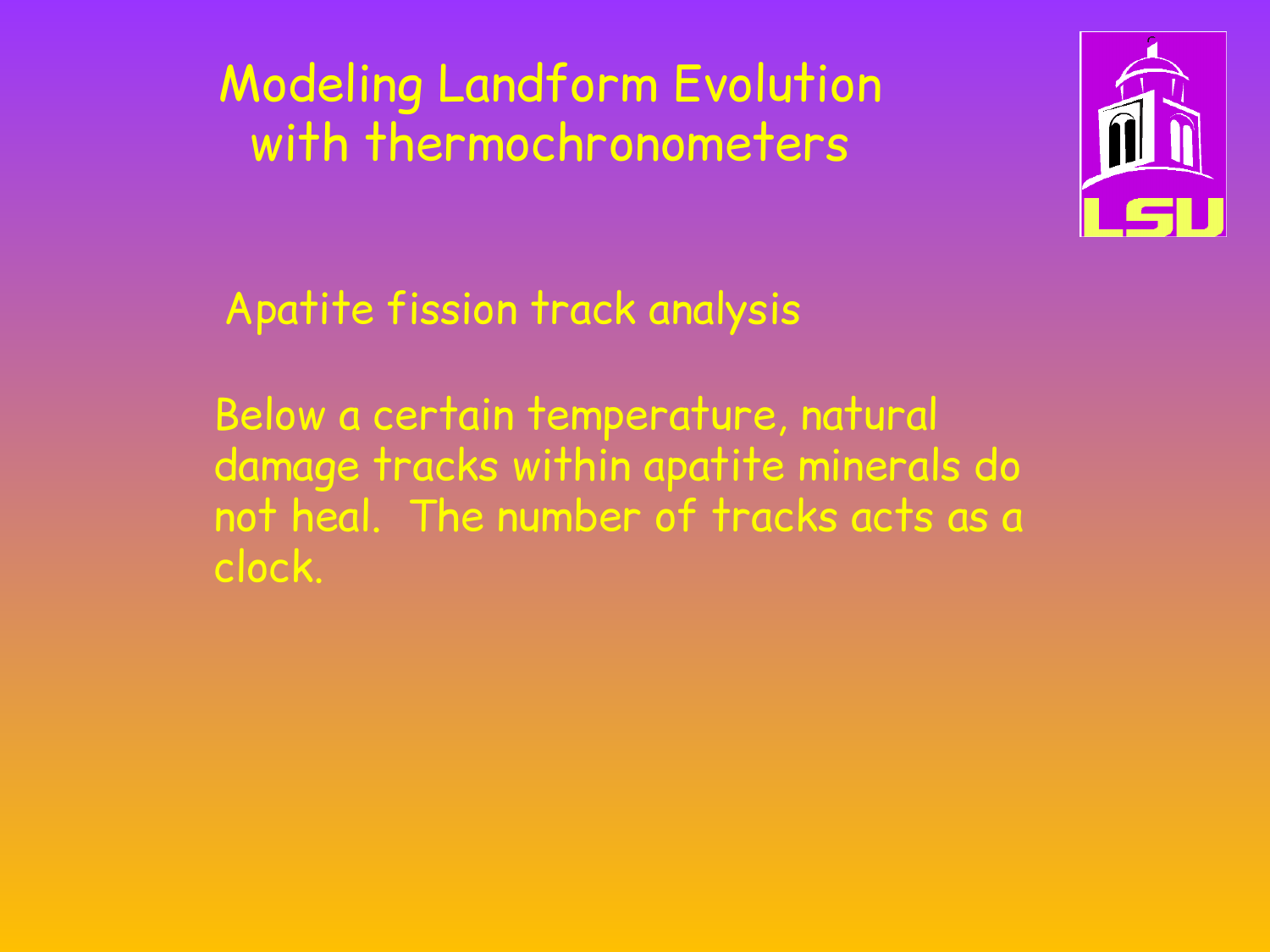

# Modeling Landform Evolution with thermochronometers
Apatite fission track analysis
Below a certain temperature, natural damage tracks within apatite minerals do not heal.  The number of tracks acts as a clock.